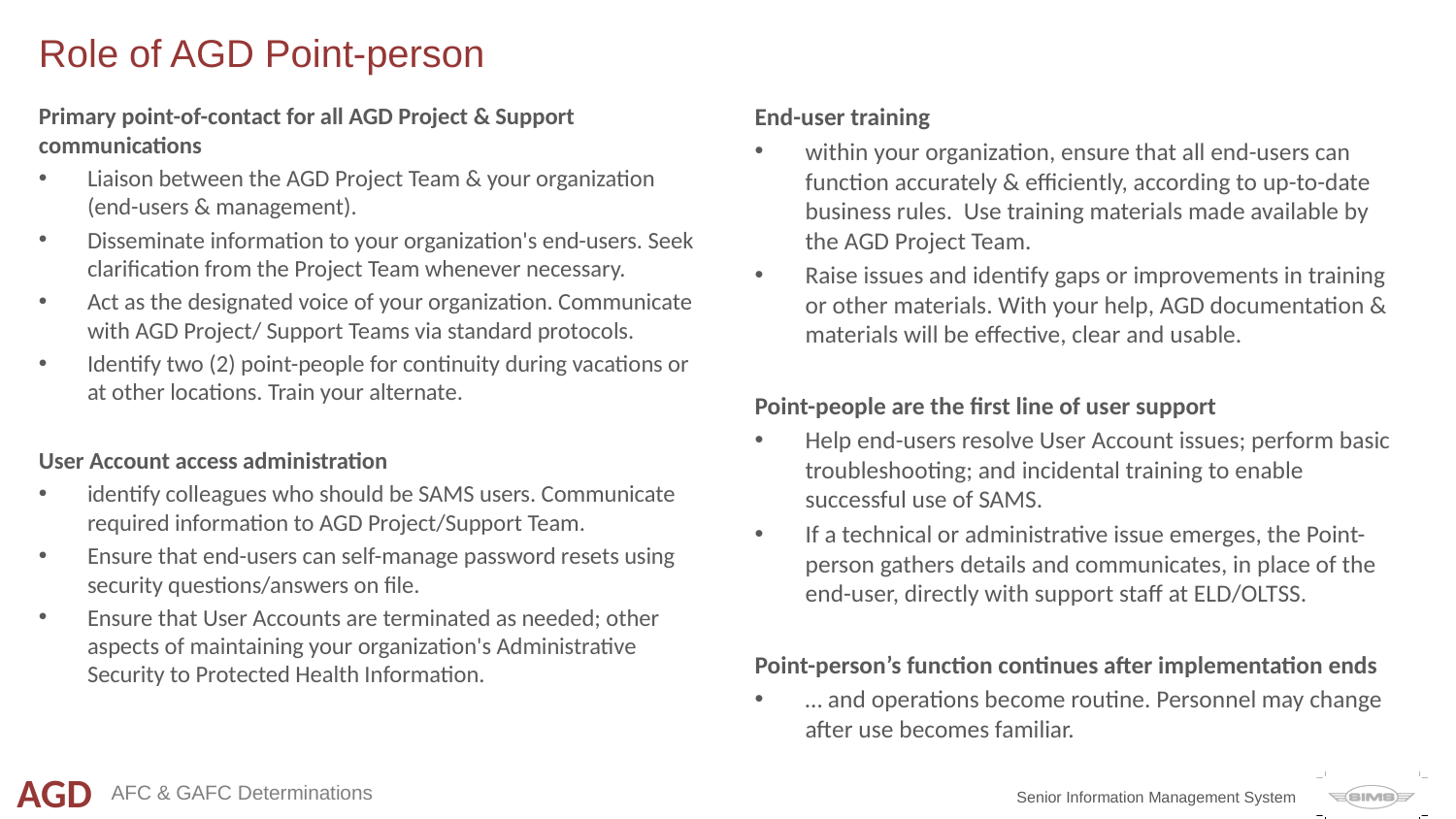

# Role of AGD Point-person
Primary point-of-contact for all AGD Project & Support communications
Liaison between the AGD Project Team & your organization (end-users & management).
Disseminate information to your organization's end-users. Seek clarification from the Project Team whenever necessary.
Act as the designated voice of your organization. Communicate with AGD Project/ Support Teams via standard protocols.
Identify two (2) point-people for continuity during vacations or at other locations. Train your alternate.

User Account access administration
identify colleagues who should be SAMS users. Communicate required information to AGD Project/Support Team.
Ensure that end-users can self-manage password resets using security questions/answers on file.
Ensure that User Accounts are terminated as needed; other aspects of maintaining your organization's Administrative Security to Protected Health Information.

End-user training
within your organization, ensure that all end-users can function accurately & efficiently, according to up-to-date business rules.  Use training materials made available by the AGD Project Team.
Raise issues and identify gaps or improvements in training or other materials. With your help, AGD documentation & materials will be effective, clear and usable.

Point-people are the first line of user support
Help end-users resolve User Account issues; perform basic troubleshooting; and incidental training to enable successful use of SAMS.
If a technical or administrative issue emerges, the Point-person gathers details and communicates, in place of the end-user, directly with support staff at ELD/OLTSS.

Point-person’s function continues after implementation ends
… and operations become routine. Personnel may change after use becomes familiar.